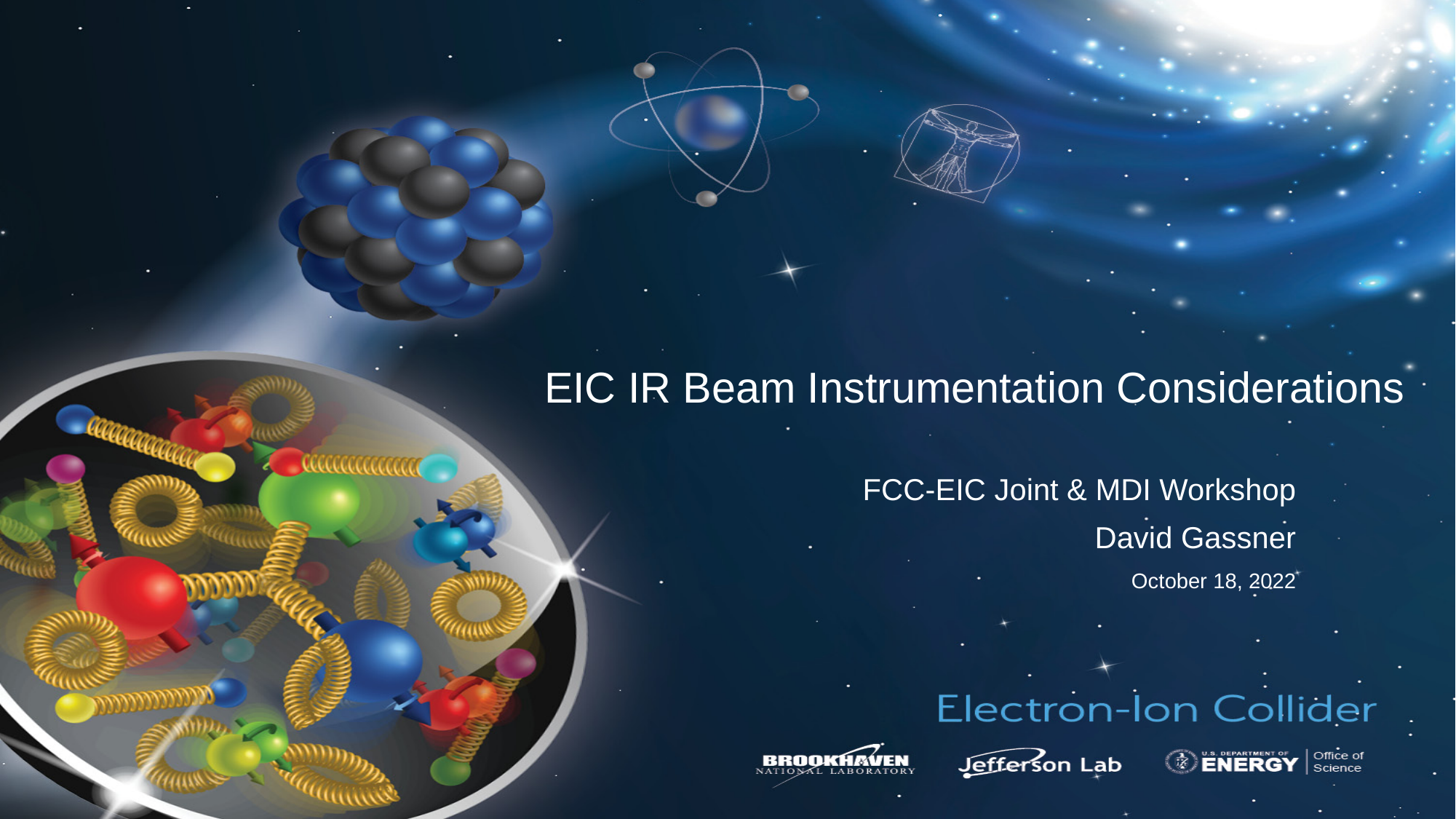

# EIC IR Beam Instrumentation Considerations
FCC-EIC Joint & MDI Workshop
David Gassner
October 18, 2022